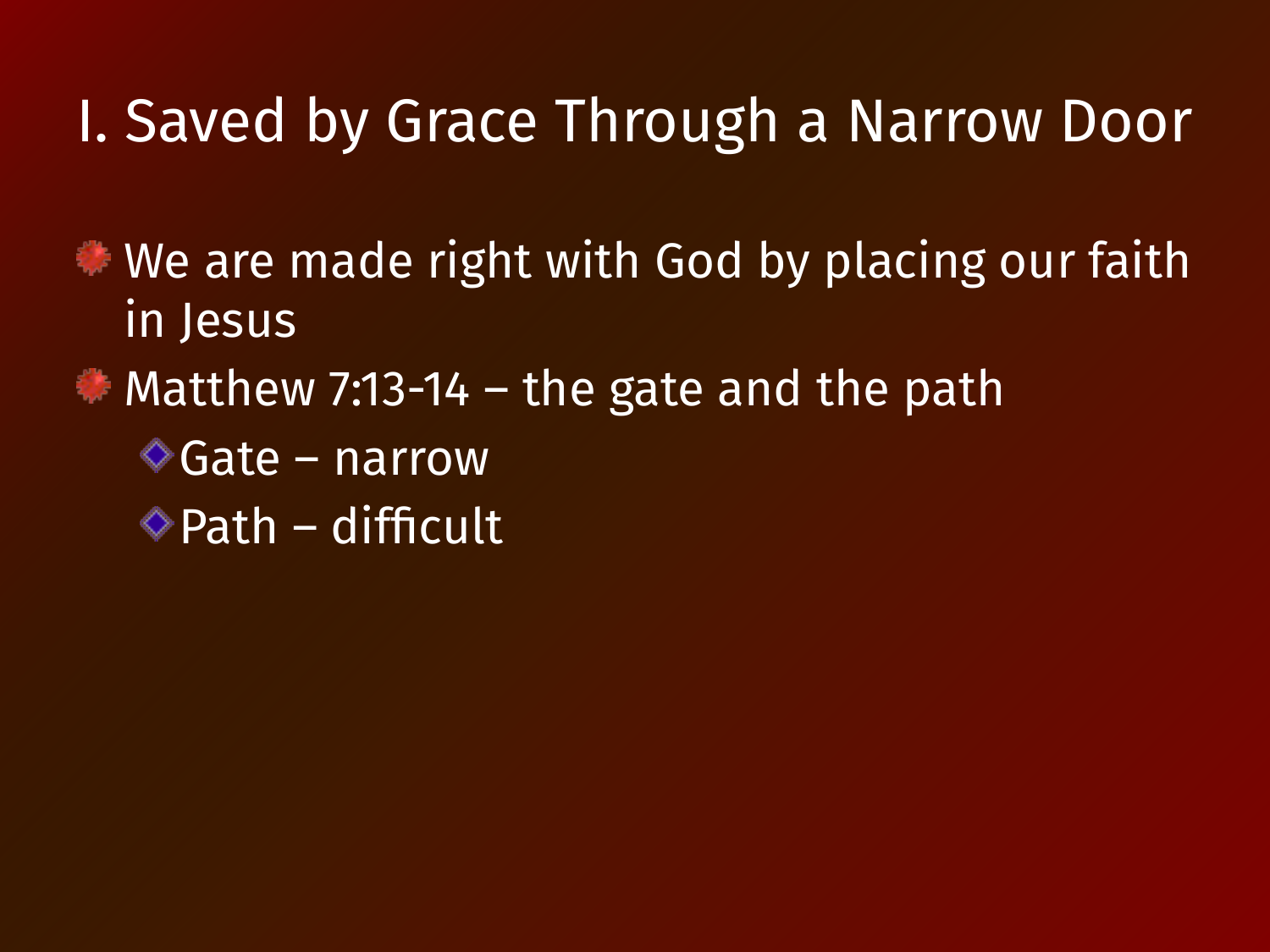

# I. Saved by Grace Through a Narrow Door
We are made right with God by placing our faith in Jesus
Matthew 7:13-14 – the gate and the path
Gate – narrow
Path – difficult